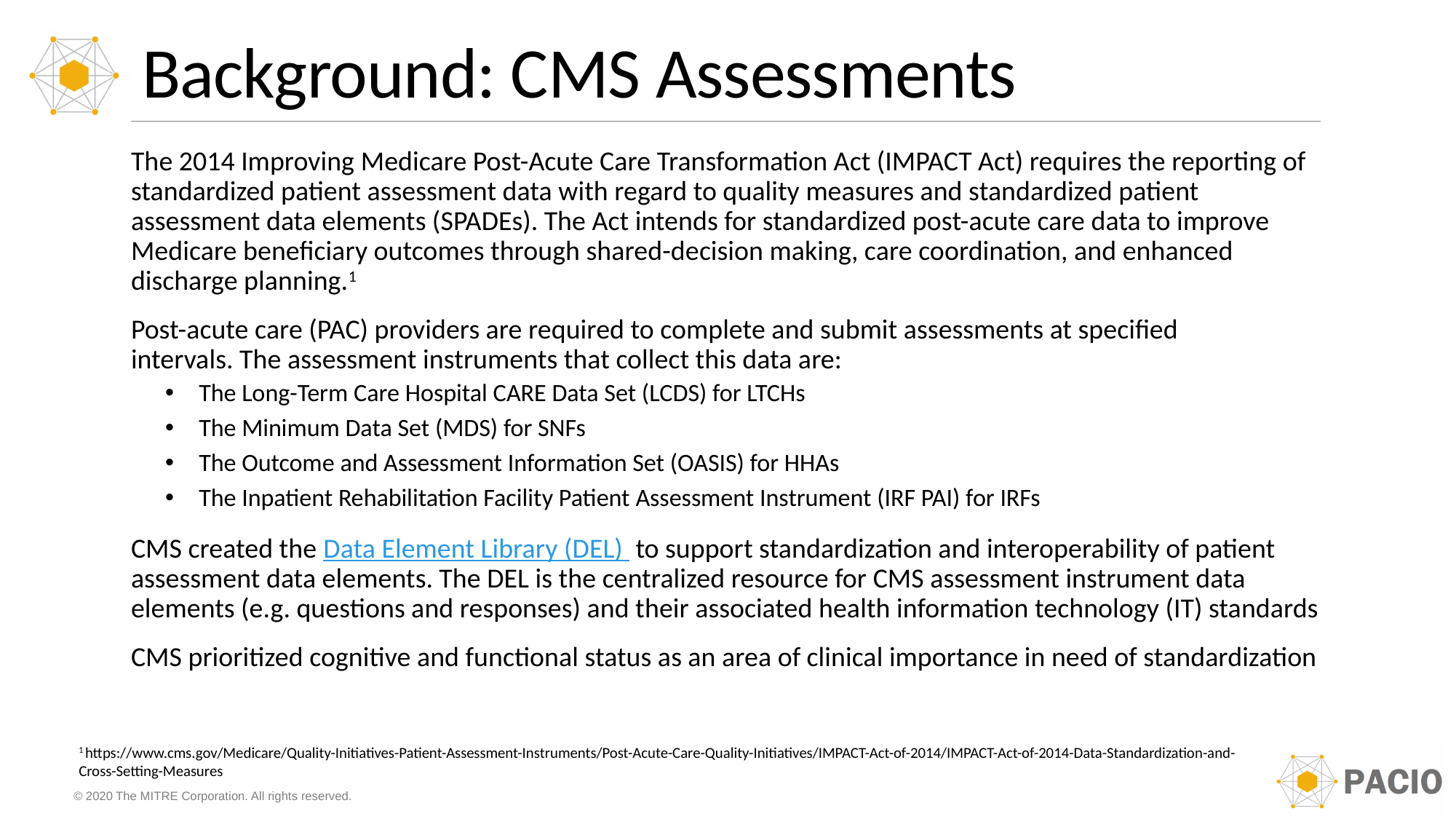

# Background: CMS Assessments
The 2014 Improving Medicare Post-Acute Care Transformation Act (IMPACT Act) requires the reporting of standardized patient assessment data with regard to quality measures and standardized patient assessment data elements (SPADEs). The Act intends for standardized post-acute care data to improve Medicare beneficiary outcomes through shared-decision making, care coordination, and enhanced discharge planning.1
Post-acute care (PAC) providers are required to complete and submit assessments at specified intervals. The assessment instruments that collect this data are:
The Long-Term Care Hospital CARE Data Set (LCDS) for LTCHs
The Minimum Data Set (MDS) for SNFs
The Outcome and Assessment Information Set (OASIS) for HHAs
The Inpatient Rehabilitation Facility Patient Assessment Instrument (IRF PAI) for IRFs
CMS created the Data Element Library (DEL)  to support standardization and interoperability of patient assessment data elements. The DEL is the centralized resource for CMS assessment instrument data elements (e.g. questions and responses) and their associated health information technology (IT) standards
CMS prioritized cognitive and functional status as an area of clinical importance in need of standardization
1 https://www.cms.gov/Medicare/Quality-Initiatives-Patient-Assessment-Instruments/Post-Acute-Care-Quality-Initiatives/IMPACT-Act-of-2014/IMPACT-Act-of-2014-Data-Standardization-and-Cross-Setting-Measures